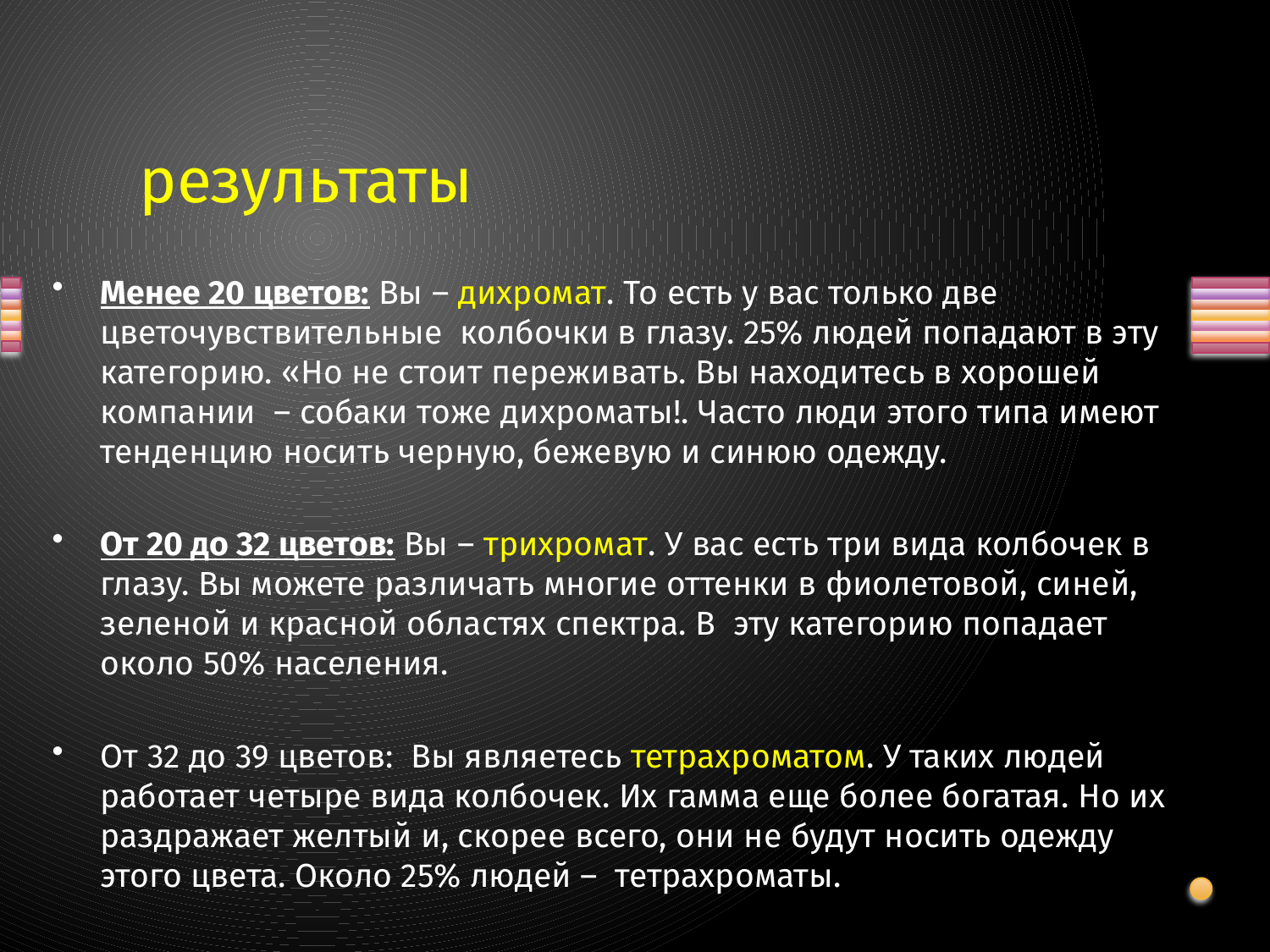

# результаты
Менее 20 цветов: Вы – дихромат. То есть у вас только две цветочувствительные  колбочки в глазу. 25% людей попадают в эту категорию. «Но не стоит переживать. Вы находитесь в хорошей компании  – собаки тоже дихроматы!. Часто люди этого типа имеют тенденцию носить черную, бежевую и синюю одежду.

От 20 до 32 цветов: Вы – трихромат. У вас есть три вида колбочек в глазу. Вы можете различать многие оттенки в фиолетовой, синей, зеленой и красной областях спектра. В  эту категорию попадает около 50% населения.

От 32 до 39 цветов:  Вы являетесь тетрахроматом. У таких людей работает четыре вида колбочек. Их гамма еще более богатая. Но их раздражает желтый и, скорее всего, они не будут носить одежду этого цвета. Около 25% людей –  тетрахроматы.